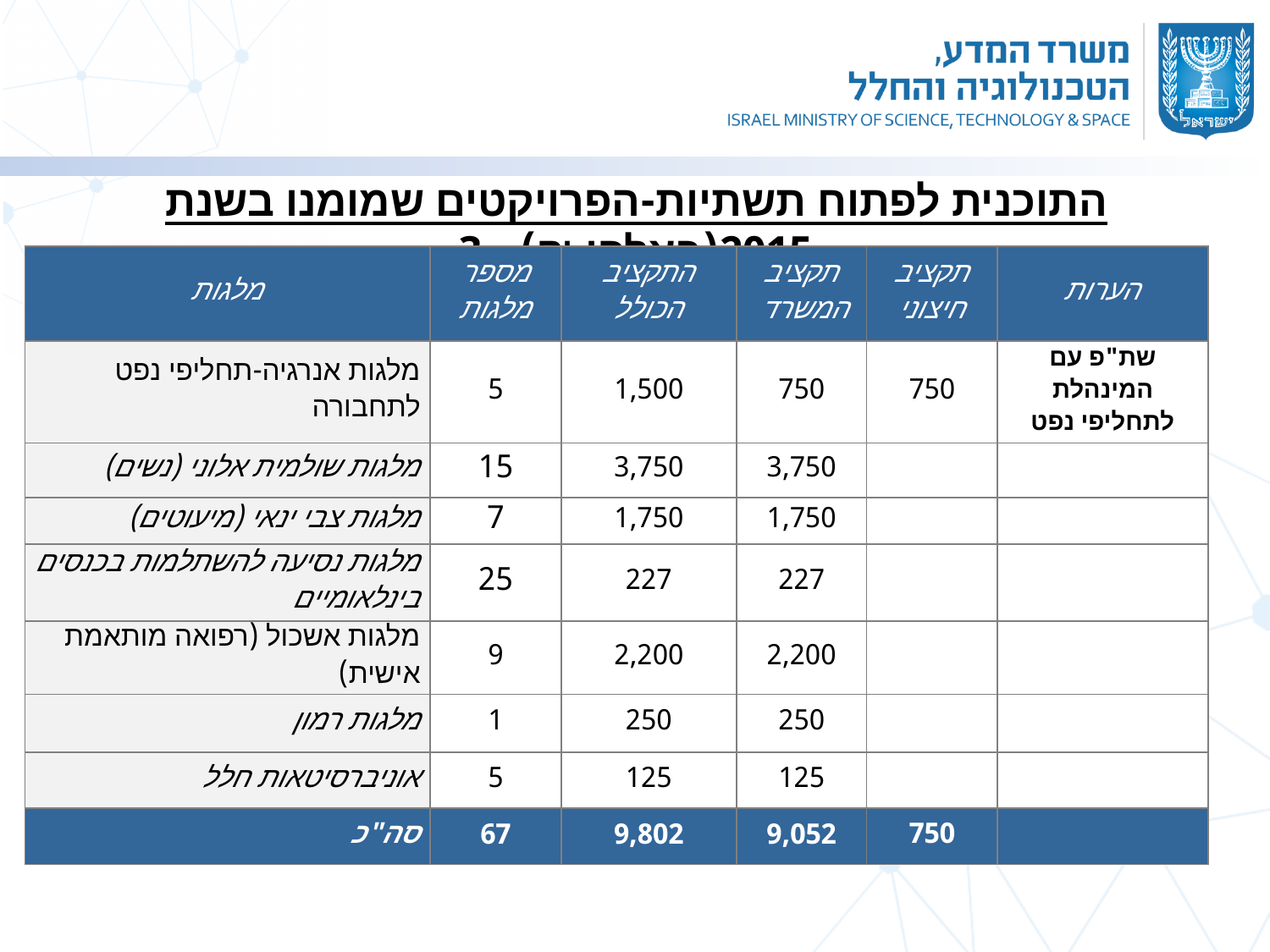

# התוכנית לפתוח תשתיות-הפרויקטים שמומנו בשנת 2015(באלפי ₪) - 3
| מלגות | מספר מלגות | התקציב הכולל | תקציב המשרד | תקציב חיצוני | הערות |
| --- | --- | --- | --- | --- | --- |
| מלגות אנרגיה-תחליפי נפט לתחבורה | 5 | 1,500 | 750 | 750 | שת"פ עם המינהלת לתחליפי נפט |
| מלגות שולמית אלוני (נשים) | 15 | 3,750 | 3,750 |  |  |
| מלגות צבי ינאי (מיעוטים) | 7 | 1,750 | 1,750 |  |  |
| מלגות נסיעה להשתלמות בכנסים בינלאומיים | 25 | 227 | 227 |  |  |
| מלגות אשכול (רפואה מותאמת אישית) | 9 | 2,200 | 2,200 |  |  |
| מלגות רמון | 1 | 250 | 250 |  |  |
| אוניברסיטאות חלל | 5 | 125 | 125 |  |  |
| סה"כ | 67 | 9,802 | 9,052 | 750 |  |